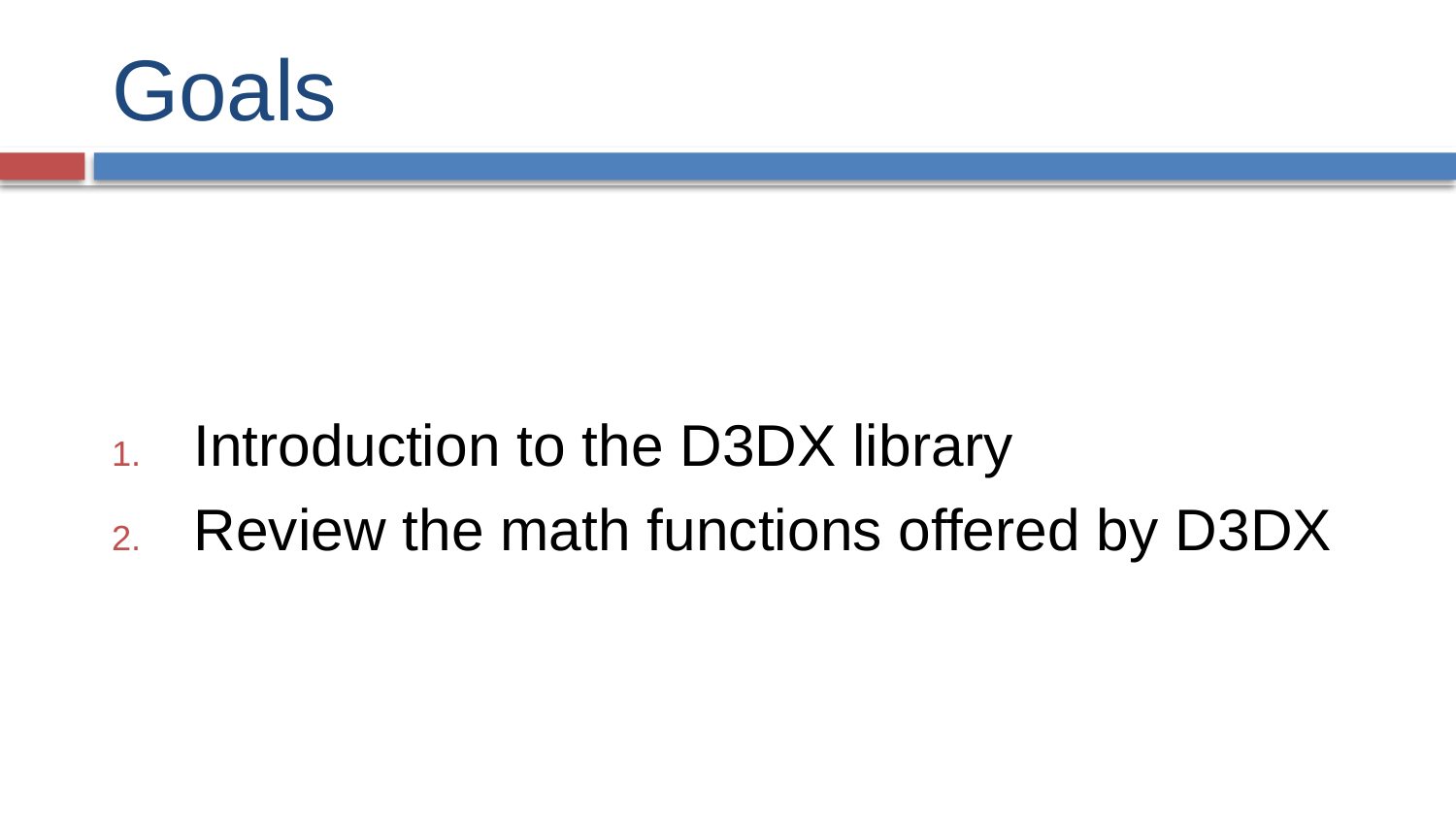

# Goals
Introduction to the D3DX library
Review the math functions offered by D3DX